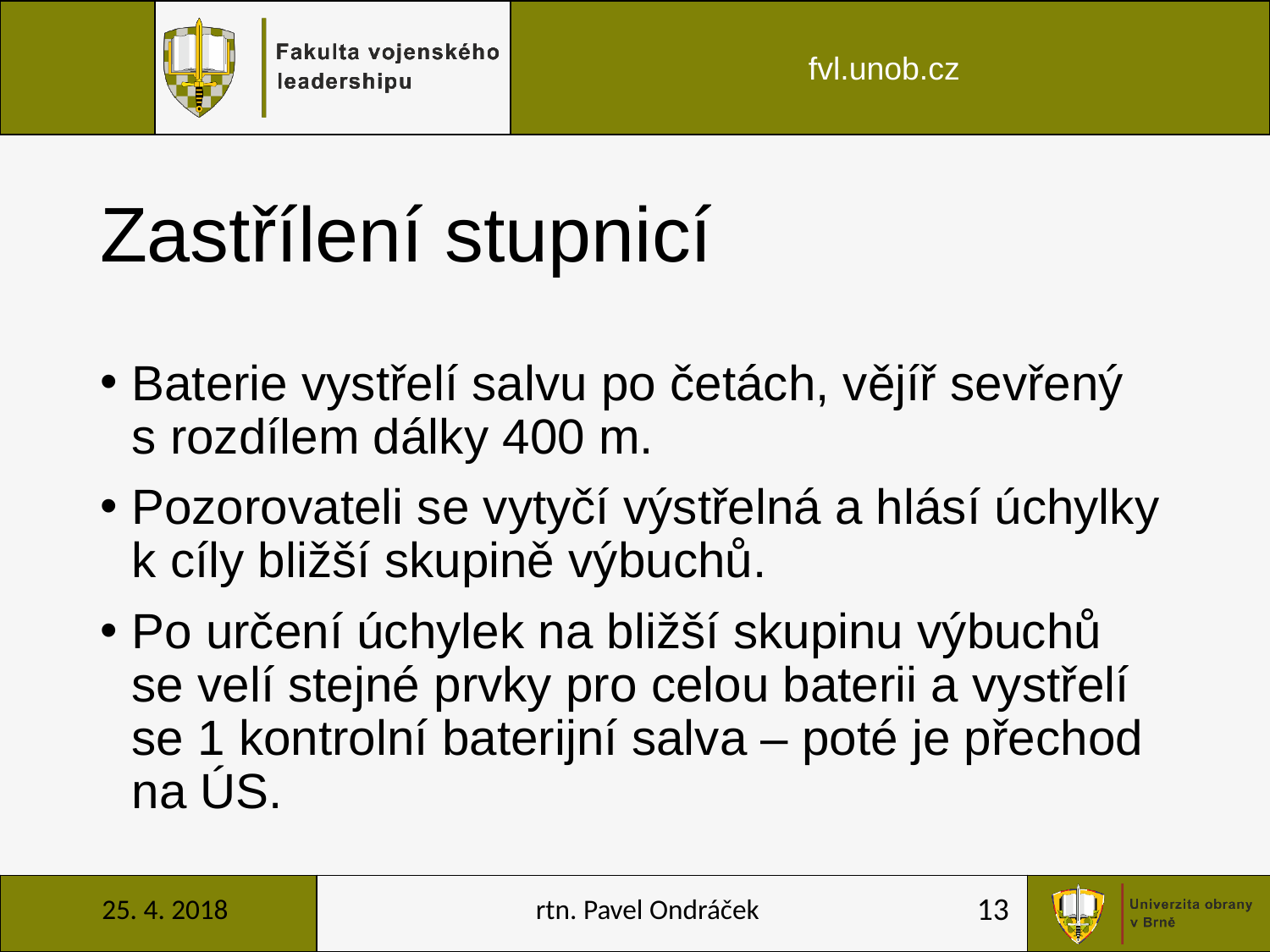

# Zastřílení stupnicí
Baterie vystřelí salvu po četách, vějíř sevřený s rozdílem dálky 400 m.
Pozorovateli se vytyčí výstřelná a hlásí úchylky k cíly bližší skupině výbuchů.
Po určení úchylek na bližší skupinu výbuchů  se velí stejné prvky pro celou baterii a vystřelí se 1 kontrolní baterijní salva – poté je přechod na ÚS.
25. 4. 2018
rtn. Pavel Ondráček
13